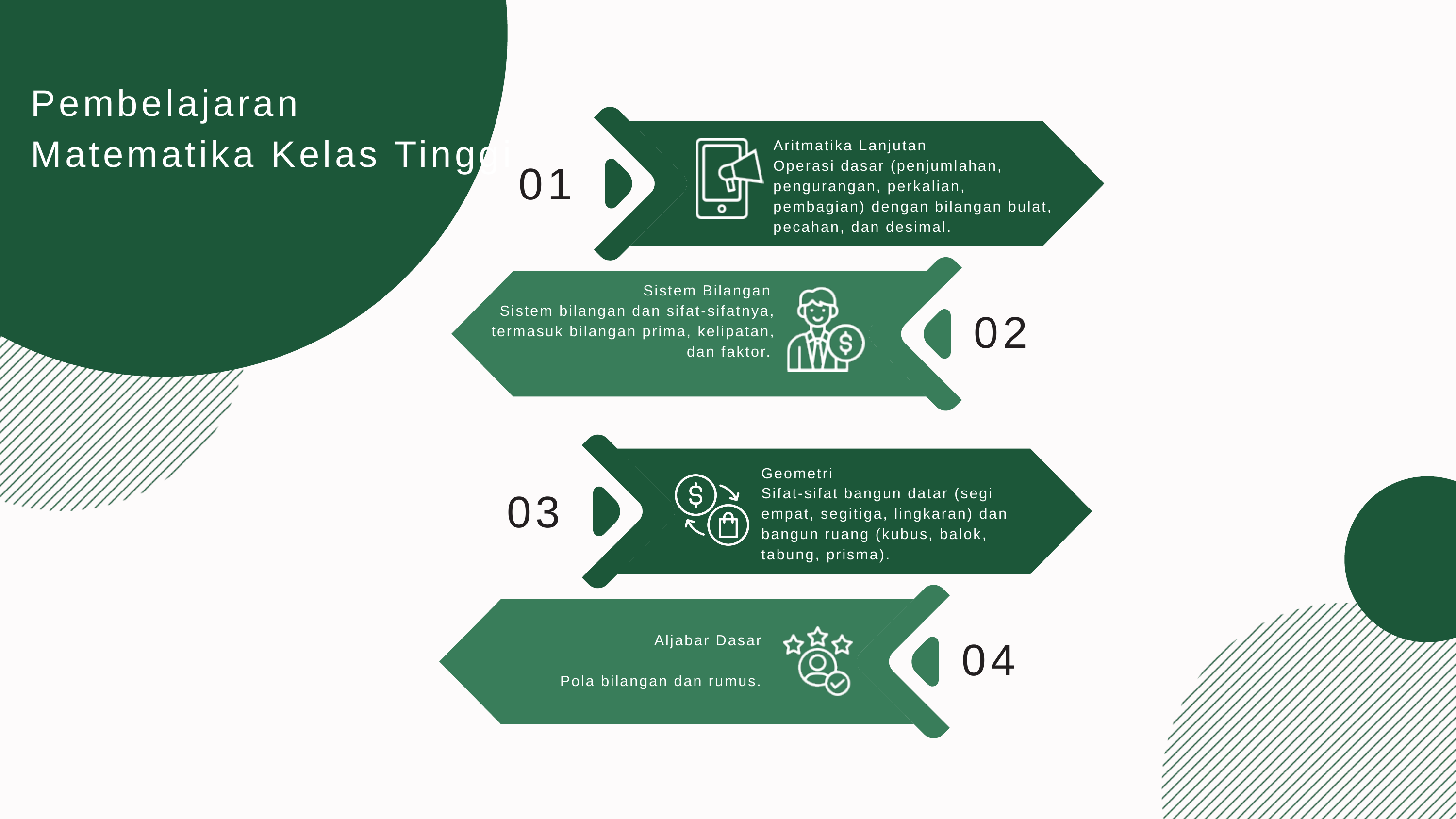

Pembelajaran Matematika Kelas Tinggi

Aritmatika Lanjutan
Operasi dasar (penjumlahan, pengurangan, perkalian, pembagian) dengan bilangan bulat, pecahan, dan desimal.

01

Sistem Bilangan
Sistem bilangan dan sifat-sifatnya, termasuk bilangan prima, kelipatan, dan faktor.

02

Geometri
Sifat-sifat bangun datar (segi empat, segitiga, lingkaran) dan bangun ruang (kubus, balok, tabung, prisma).

03

04

Aljabar Dasar

Pola bilangan dan rumus.